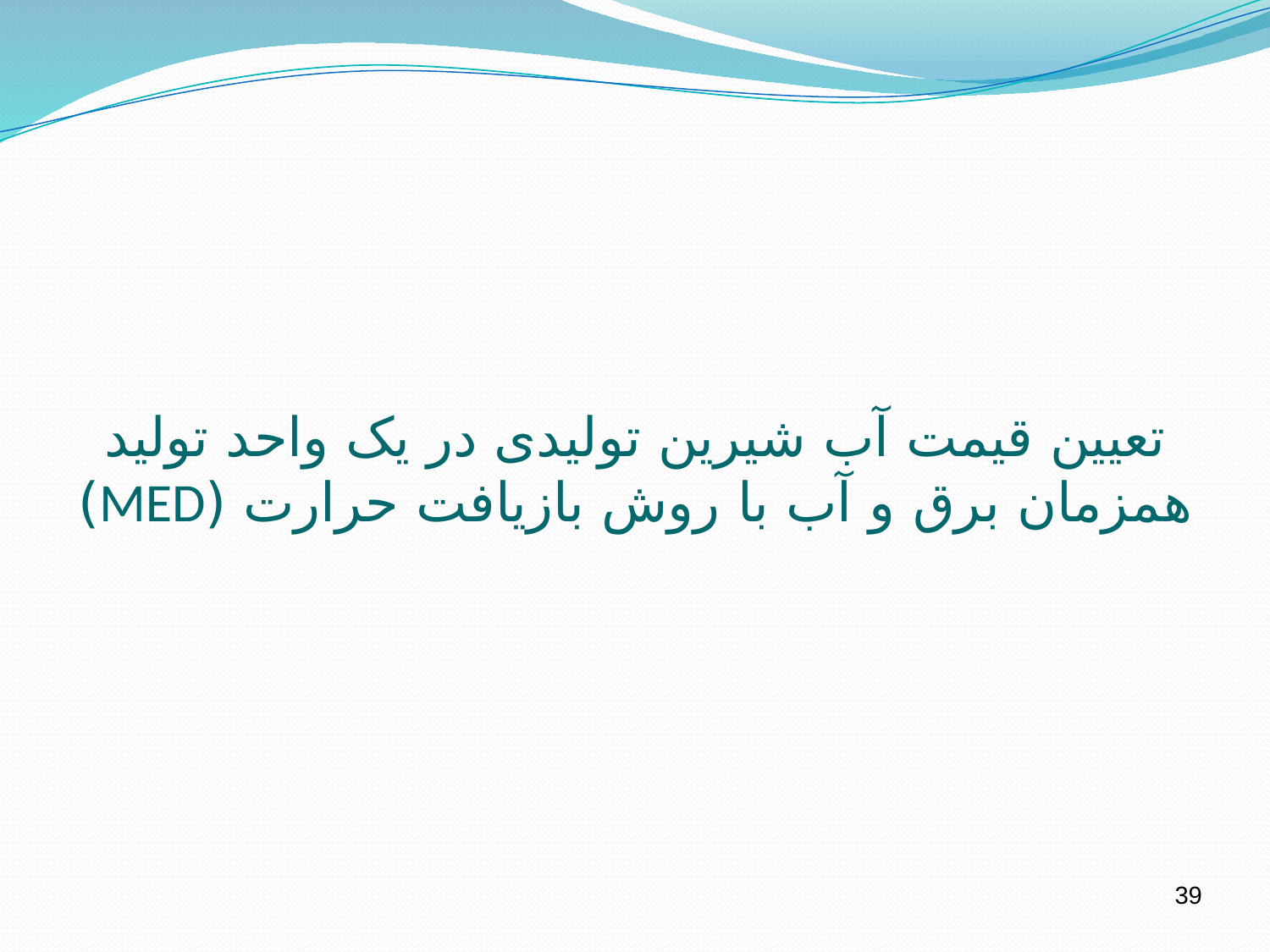

# تعیین قیمت آب شیرین تولیدی در یک واحد تولید همزمان برق و آب با روش بازیافت حرارت (MED)
39